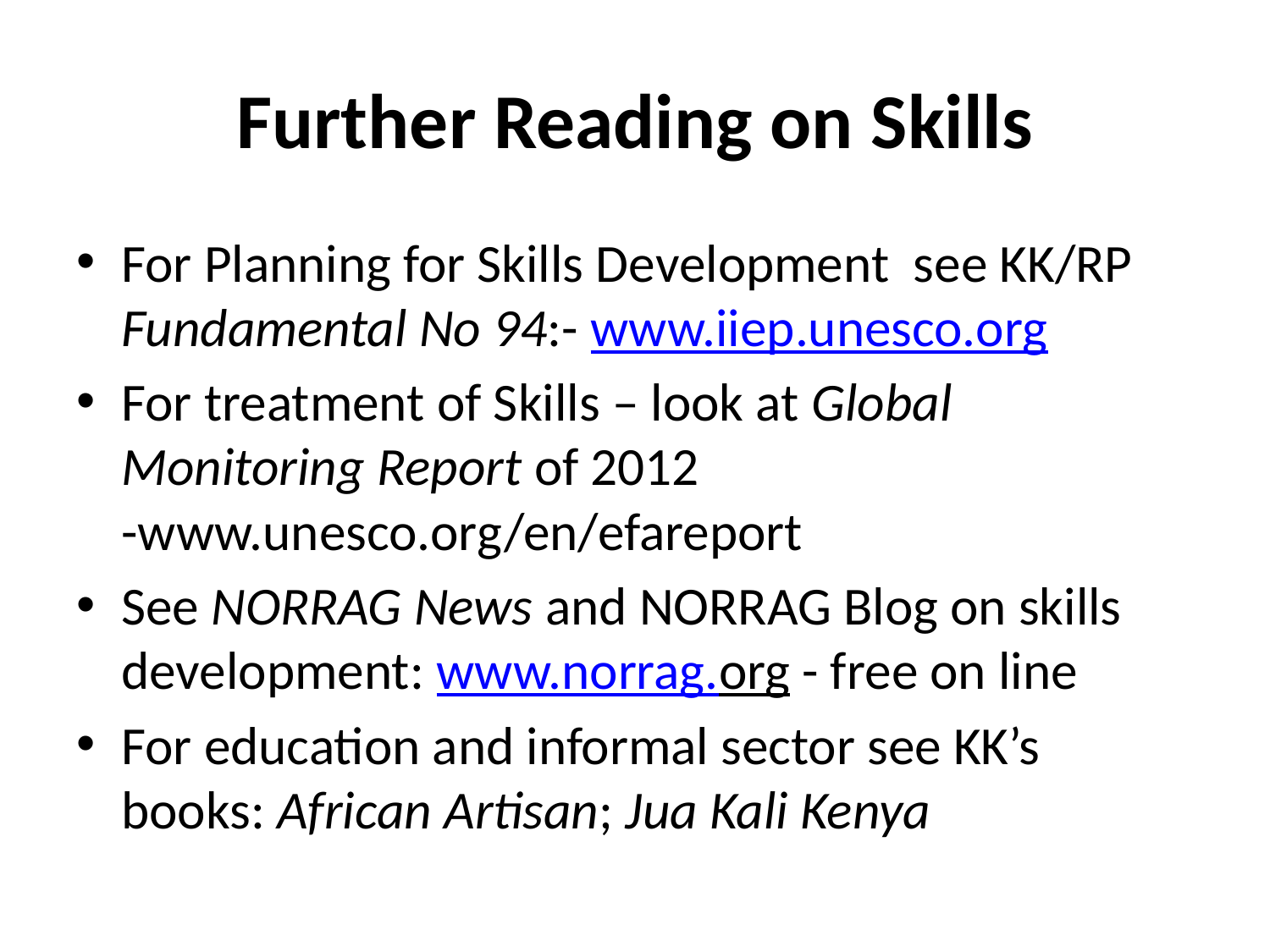

# Further Reading on Skills
For Planning for Skills Development  see KK/RP Fundamental No 94:- www.iiep.unesco.org
For treatment of Skills – look at Global Monitoring Report of 2012 -www.unesco.org/en/efareport
See NORRAG News and NORRAG Blog on skills development: www.norrag.org - free on line
For education and informal sector see KK’s books: African Artisan; Jua Kali Kenya